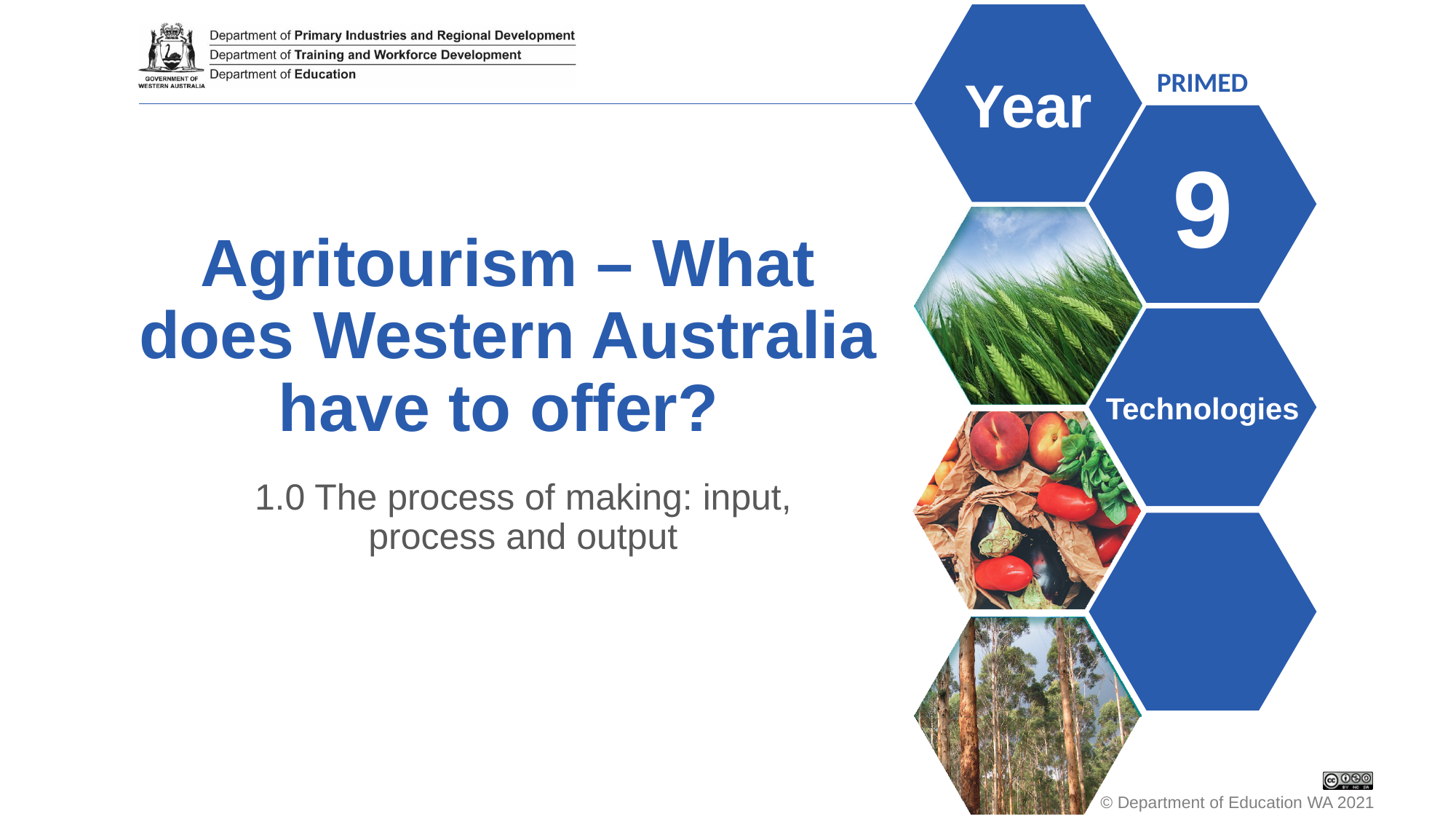

# Agritourism – What does Western Australia have to offer?
1.0 The process of making: input, process and output